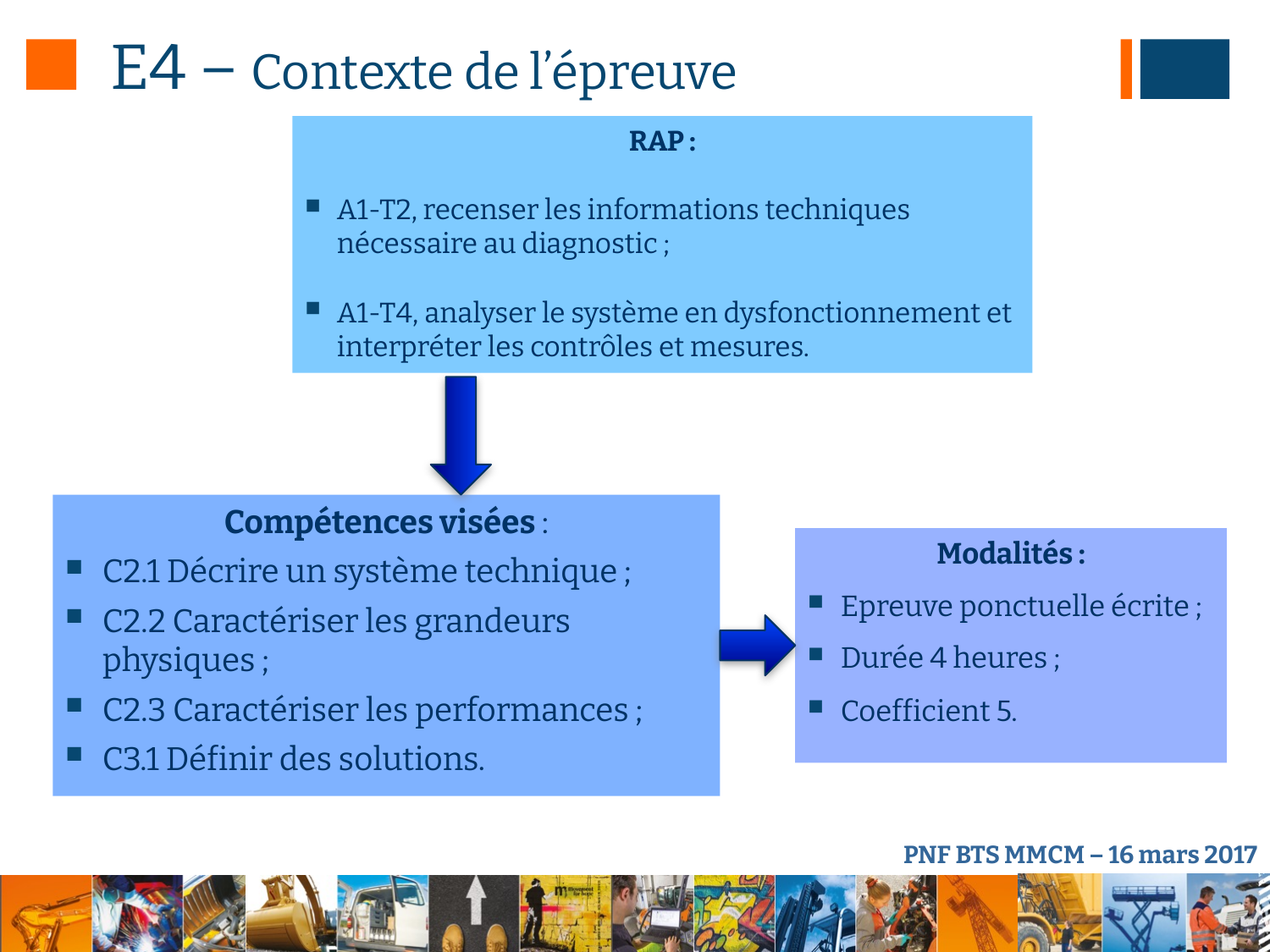

# E4 – Contexte de l’épreuve
RAP :
A1-T2, recenser les informations techniques nécessaire au diagnostic ;
A1-T4, analyser le système en dysfonctionnement et interpréter les contrôles et mesures.

Compétences visées :
C2.1 Décrire un système technique ;
C2.2 Caractériser les grandeurs physiques ;
C2.3 Caractériser les performances ;
C3.1 Définir des solutions.
Modalités :
Epreuve ponctuelle écrite ;
Durée 4 heures ;
Coefficient 5.